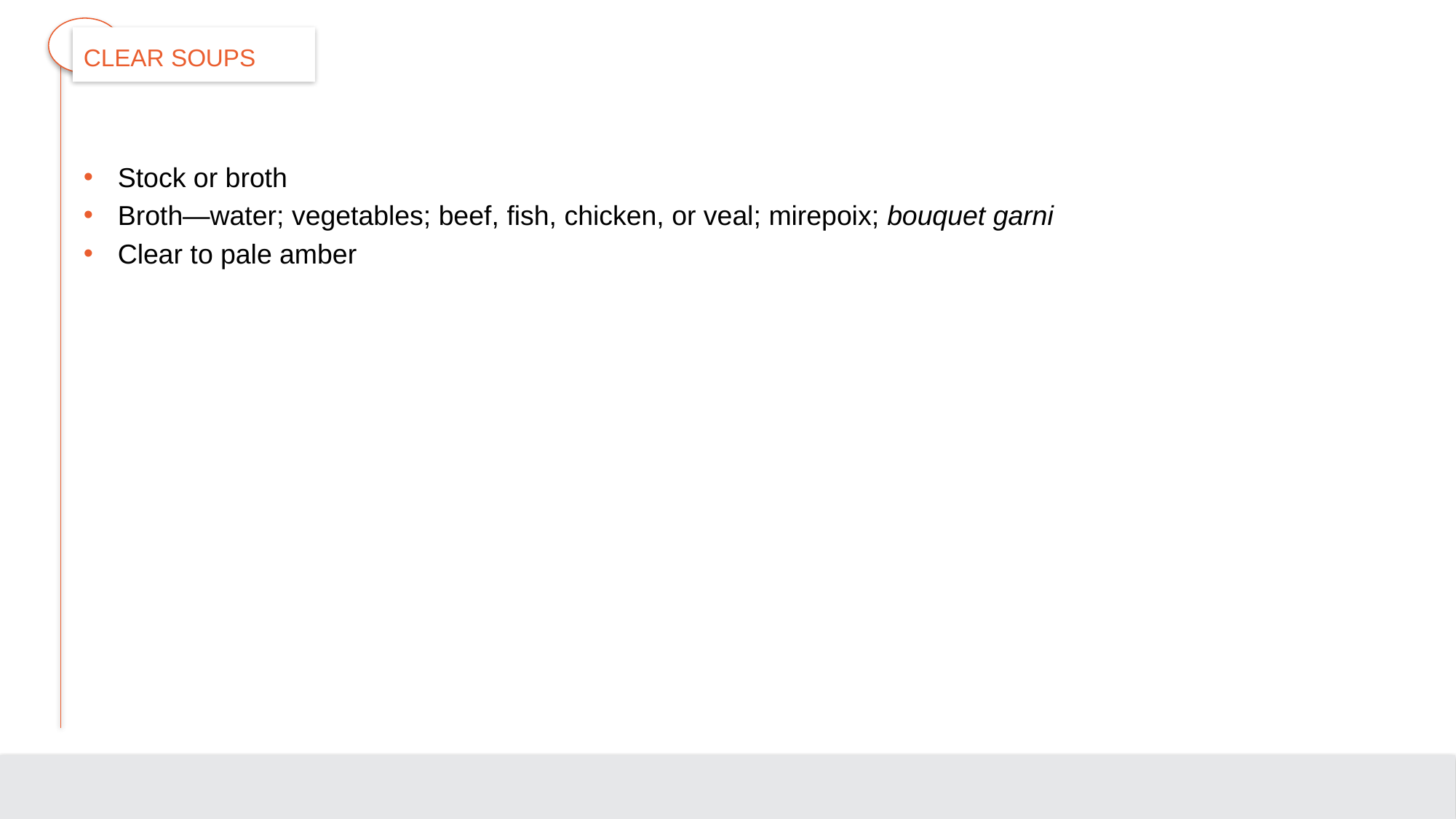

# Clear Soups
Stock or broth
Broth—water; vegetables; beef, fish, chicken, or veal; mirepoix; bouquet garni
Clear to pale amber